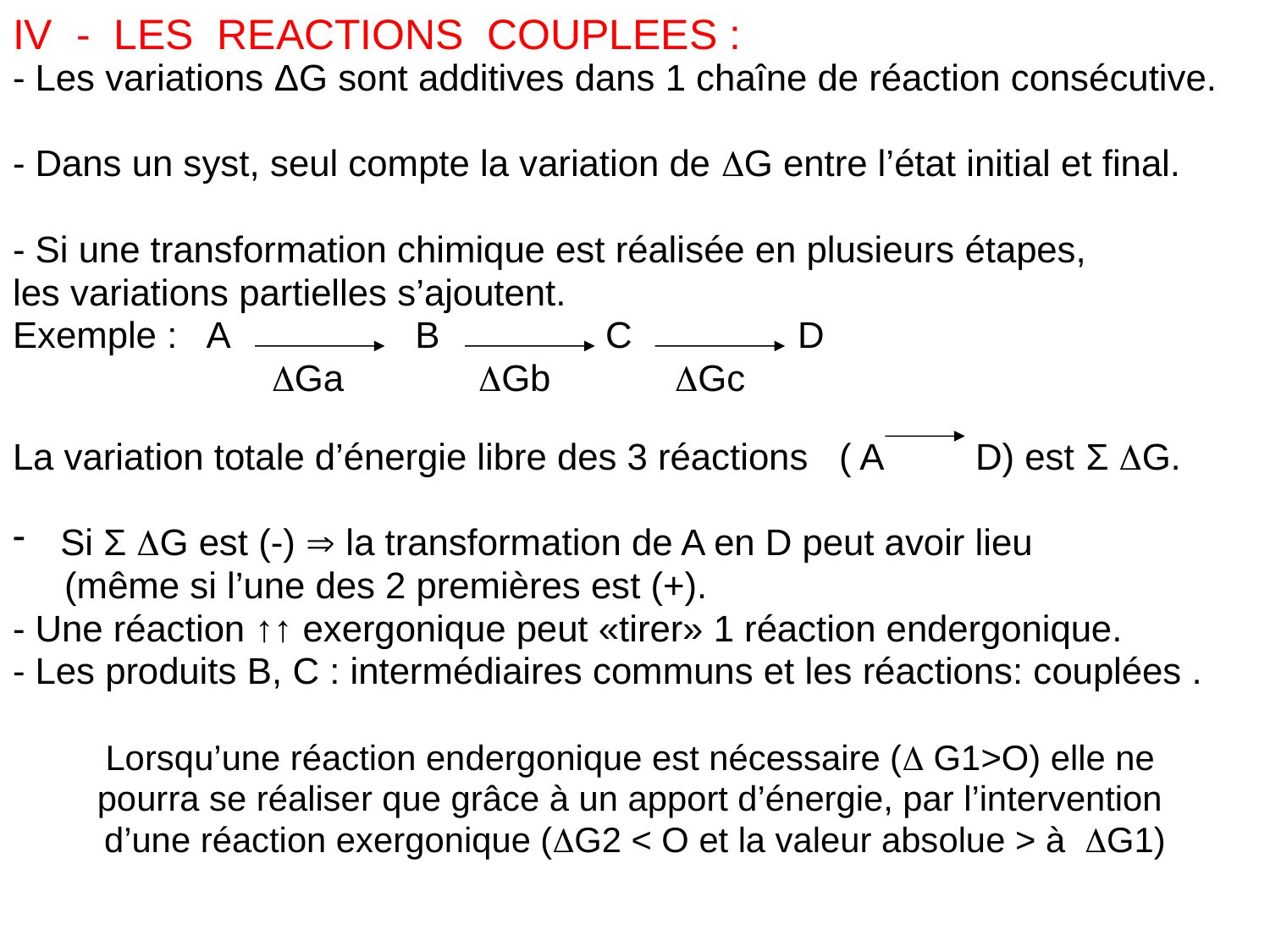

# IV  -  LES  REACTIONS  COUPLEES :
- Les variations ΔG sont additives dans 1 chaîne de réaction consécutive.

- Dans un syst, seul compte la variation de ΔG entre l’état initial et final.

- Si une transformation chimique est réalisée en plusieurs étapes,
les variations partielles s’ajoutent.
Exemple :   A                  B                C                D
                         ΔGa             ΔGb            ΔGc
La variation totale d’énergie libre des 3 réactions   ( A         D) est Σ ΔG.

Si Σ ΔG est (-) ⇒ la transformation de A en D peut avoir lieu
     (même si l’une des 2 premières est (+).
- Une réaction ↑↑ exergonique peut «tirer» 1 réaction endergonique.
- Les produits B, C : intermédiaires communs et les réactions: couplées .

Lorsqu’une réaction endergonique est nécessaire (Δ G1>O) elle ne
pourra se réaliser que grâce à un apport d’énergie, par l’intervention
d’une réaction exergonique (ΔG2 < O et la valeur absolue > à  ΔG1)